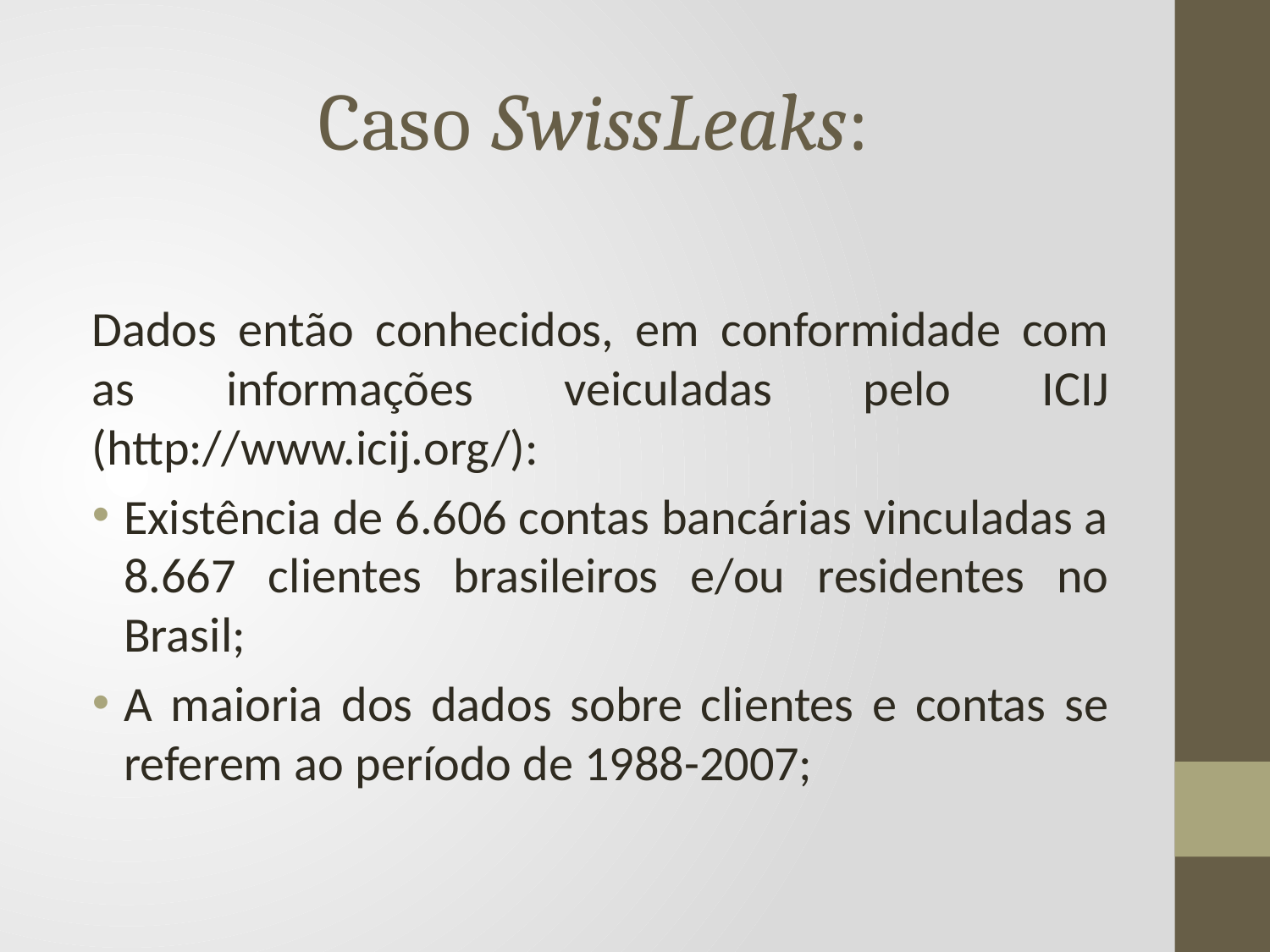

# Caso SwissLeaks:

Dados então conhecidos, em conformidade com as informações veiculadas pelo ICIJ (http://www.icij.org/):
Existência de 6.606 contas bancárias vinculadas a 8.667 clientes brasileiros e/ou residentes no Brasil;
A maioria dos dados sobre clientes e contas se referem ao período de 1988-2007;